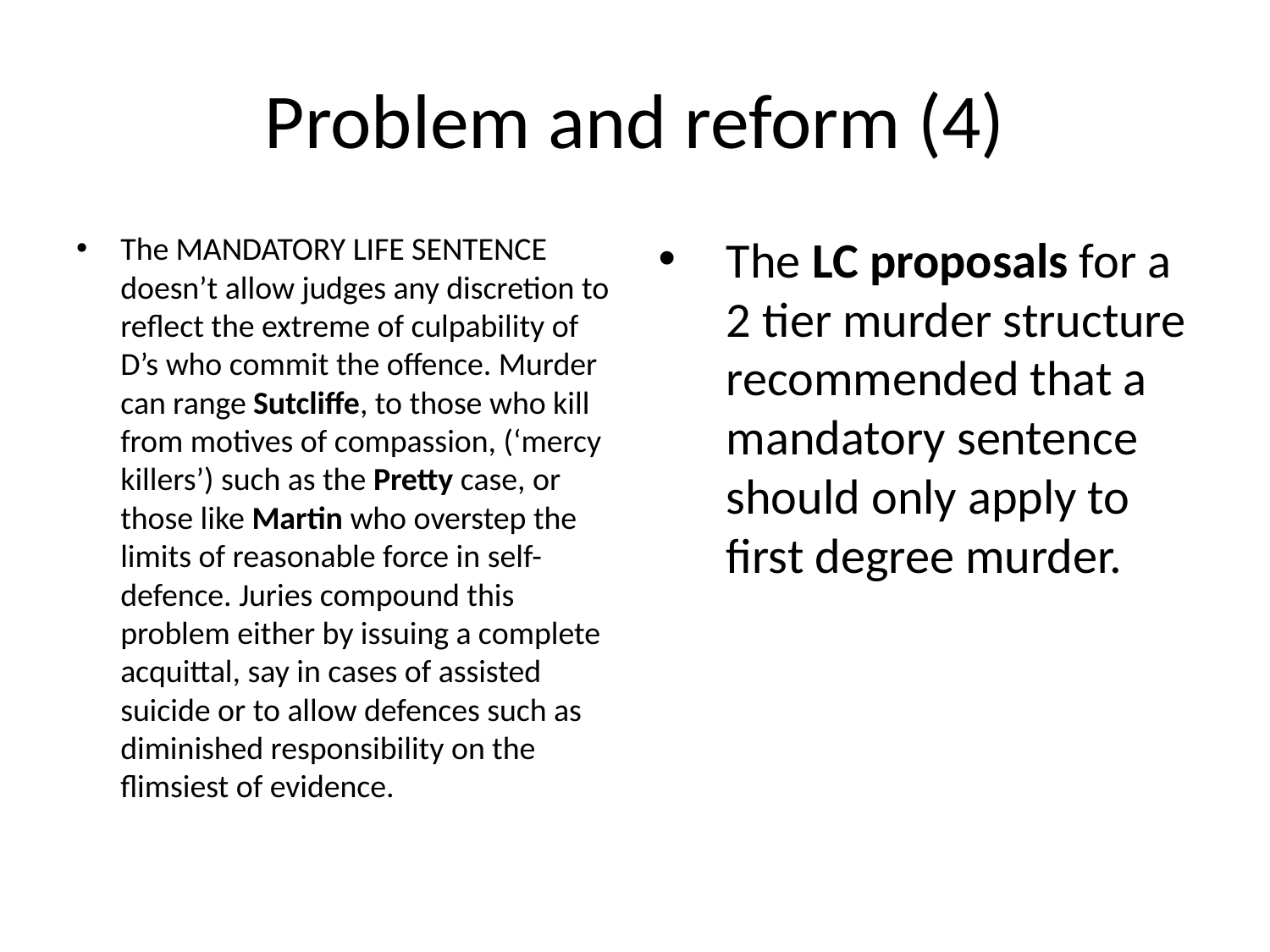

# Problem and reform (4)
The MANDATORY LIFE SENTENCE doesn’t allow judges any discretion to reflect the extreme of culpability of D’s who commit the offence. Murder can range Sutcliffe, to those who kill from motives of compassion, (‘mercy killers’) such as the Pretty case, or those like Martin who overstep the limits of reasonable force in self-defence. Juries compound this problem either by issuing a complete acquittal, say in cases of assisted suicide or to allow defences such as diminished responsibility on the flimsiest of evidence.

The LC proposals for a 2 tier murder structure recommended that a mandatory sentence should only apply to first degree murder.